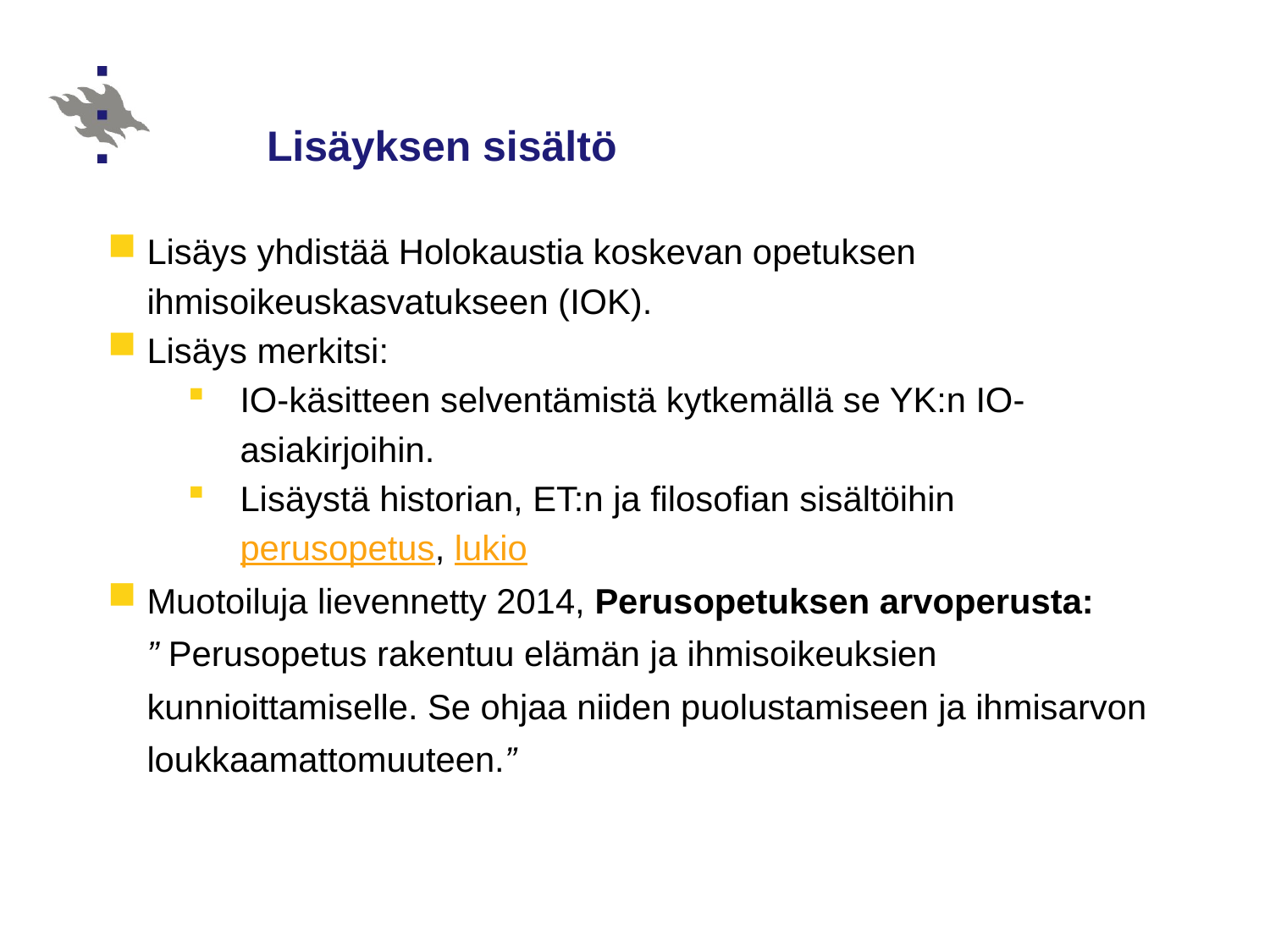

# Lisäyksen sisältö
Lisäys yhdistää Holokaustia koskevan opetuksen ihmisoikeuskasvatukseen (IOK).
Lisäys merkitsi:
IO-käsitteen selventämistä kytkemällä se YK:n IO-asiakirjoihin.
Lisäystä historian, ET:n ja filosofian sisältöihin
perusopetus, lukio
Muotoiluja lievennetty 2014, Perusopetuksen arvoperusta:
	” Perusopetus rakentuu elämän ja ihmisoikeuksien kunnioittamiselle. Se ohjaa niiden puolustamiseen ja ihmisarvon loukkaamattomuuteen.”